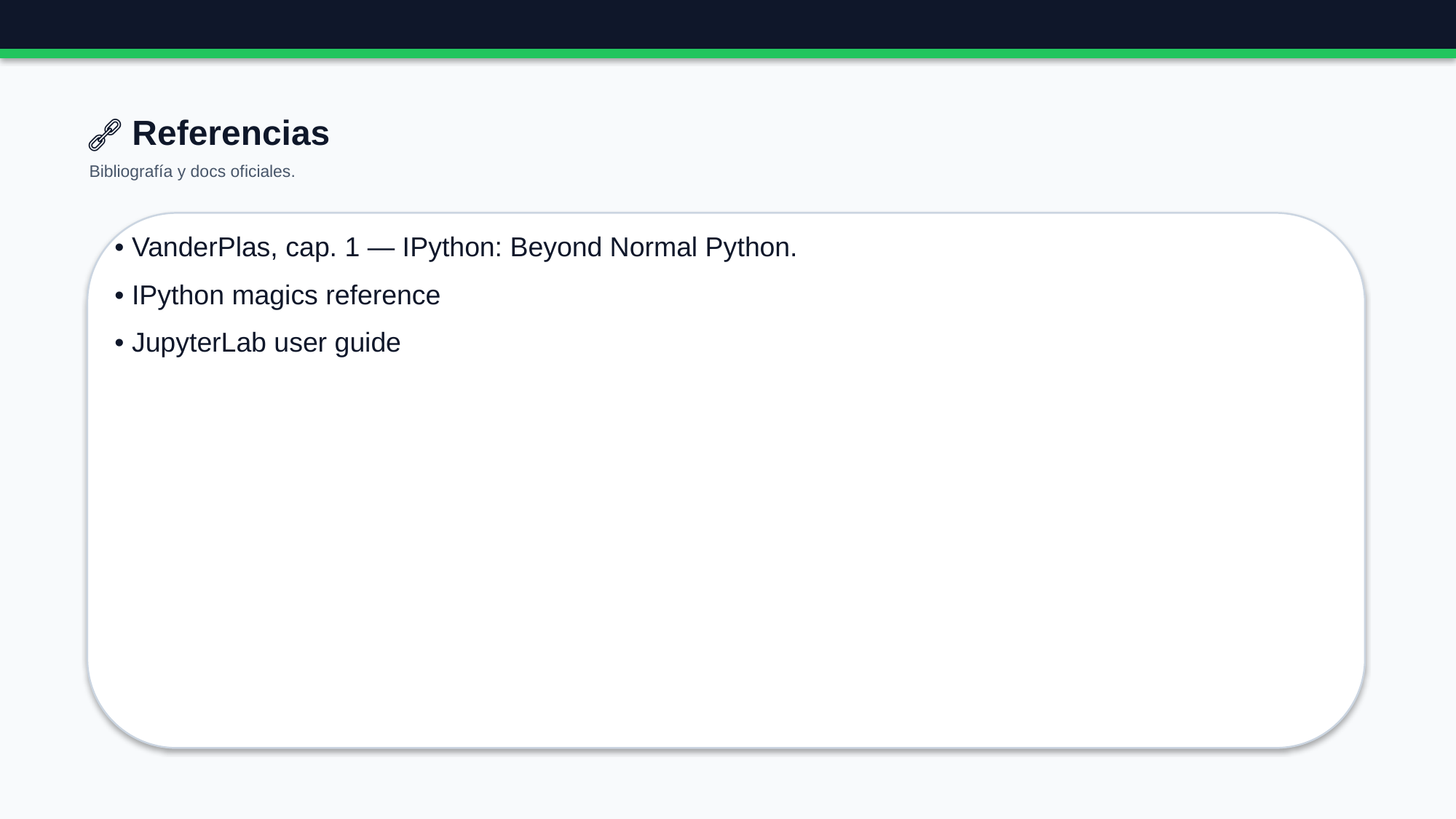

🔗 Referencias
Bibliografía y docs oficiales.

• VanderPlas, cap. 1 — IPython: Beyond Normal Python.
• IPython magics reference
• JupyterLab user guide